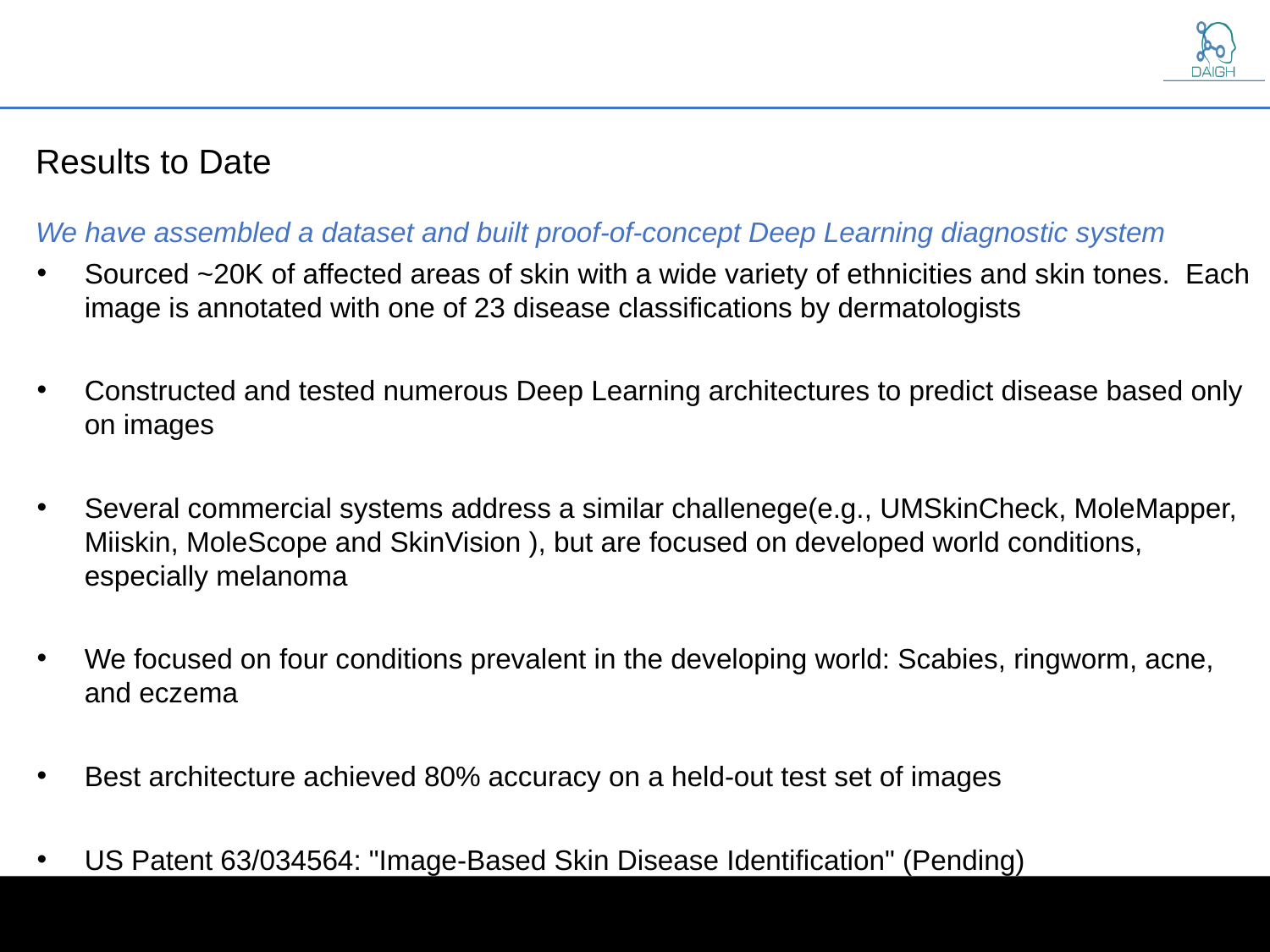

Results to Date
We have assembled a dataset and built proof-of-concept Deep Learning diagnostic system

Sourced ~20K of affected areas of skin with a wide variety of ethnicities and skin tones.  Each image is annotated with one of 23 disease classifications by dermatologists

Constructed and tested numerous Deep Learning architectures to predict disease based only on images

Several commercial systems address a similar challenege(e.g., UMSkinCheck, MoleMapper, Miiskin, MoleScope and SkinVision ), but are focused on developed world conditions, especially melanoma

We focused on four conditions prevalent in the developing world: Scabies, ringworm, acne, and eczema

Best architecture achieved 80% accuracy on a held-out test set of images

US Patent 63/034564: "Image-Based Skin Disease Identification" (Pending)

6